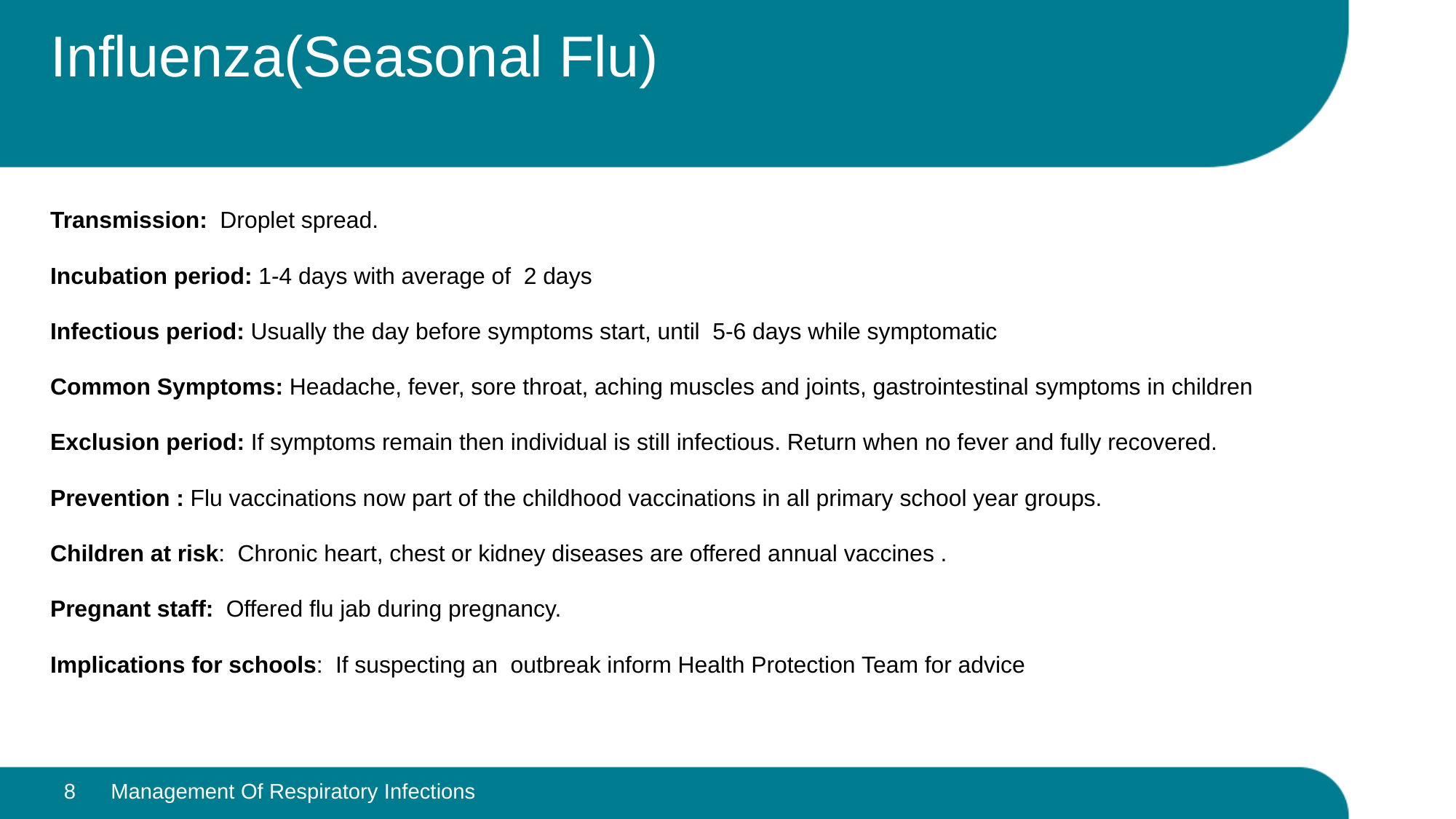

# Influenza(Seasonal Flu)
Transmission:  Droplet spread.
Incubation period: 1-4 days with average of  2 days
Infectious period: Usually the day before symptoms start, until  5-6 days while symptomatic
Common Symptoms: Headache, fever, sore throat, aching muscles and joints, gastrointestinal symptoms in children
Exclusion period: If symptoms remain then individual is still infectious. Return when no fever and fully recovered.
Prevention : Flu vaccinations now part of the childhood vaccinations in all primary school year groups.
Children at risk:  Chronic heart, chest or kidney diseases are offered annual vaccines .
Pregnant staff:  Offered flu jab during pregnancy.
Implications for schools:  If suspecting an  outbreak inform Health Protection Team for advice
8
Management Of Respiratory Infections